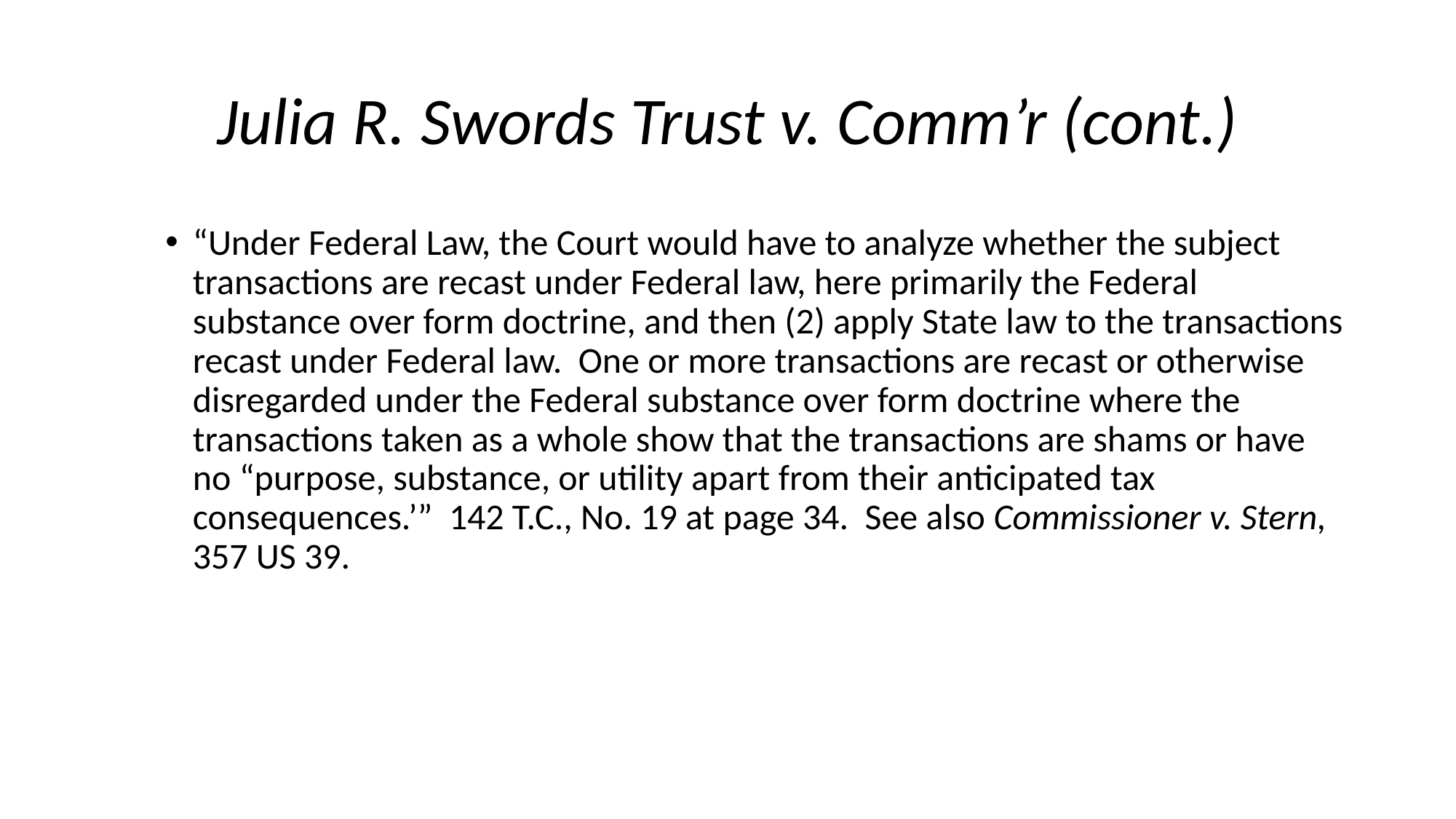

# Julia R. Swords Trust v. Comm’r (cont.)
“Under Federal Law, the Court would have to analyze whether the subject transactions are recast under Federal law, here primarily the Federal substance over form doctrine, and then (2) apply State law to the transactions recast under Federal law.  One or more transactions are recast or otherwise disregarded under the Federal substance over form doctrine where the transactions taken as a whole show that the transactions are shams or have no “purpose, substance, or utility apart from their anticipated tax consequences.’”  142 T.C., No. 19 at page 34.  See also Commissioner v. Stern, 357 US 39.